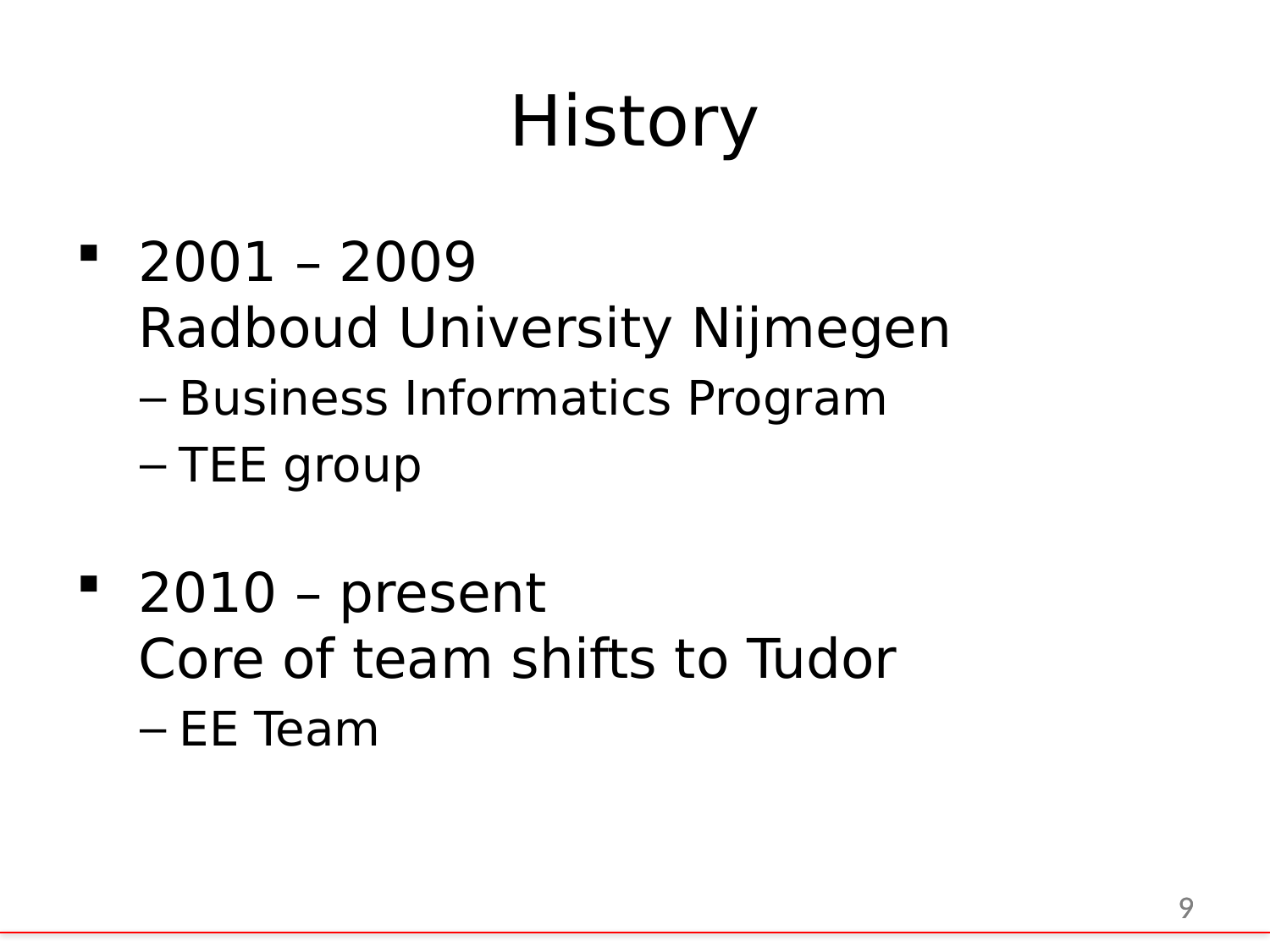

# History
2001 – 2009
Radboud University Nijmegen
Business Informatics Program
TEE group

2010 – present
Core of team shifts to Tudor
EE Team